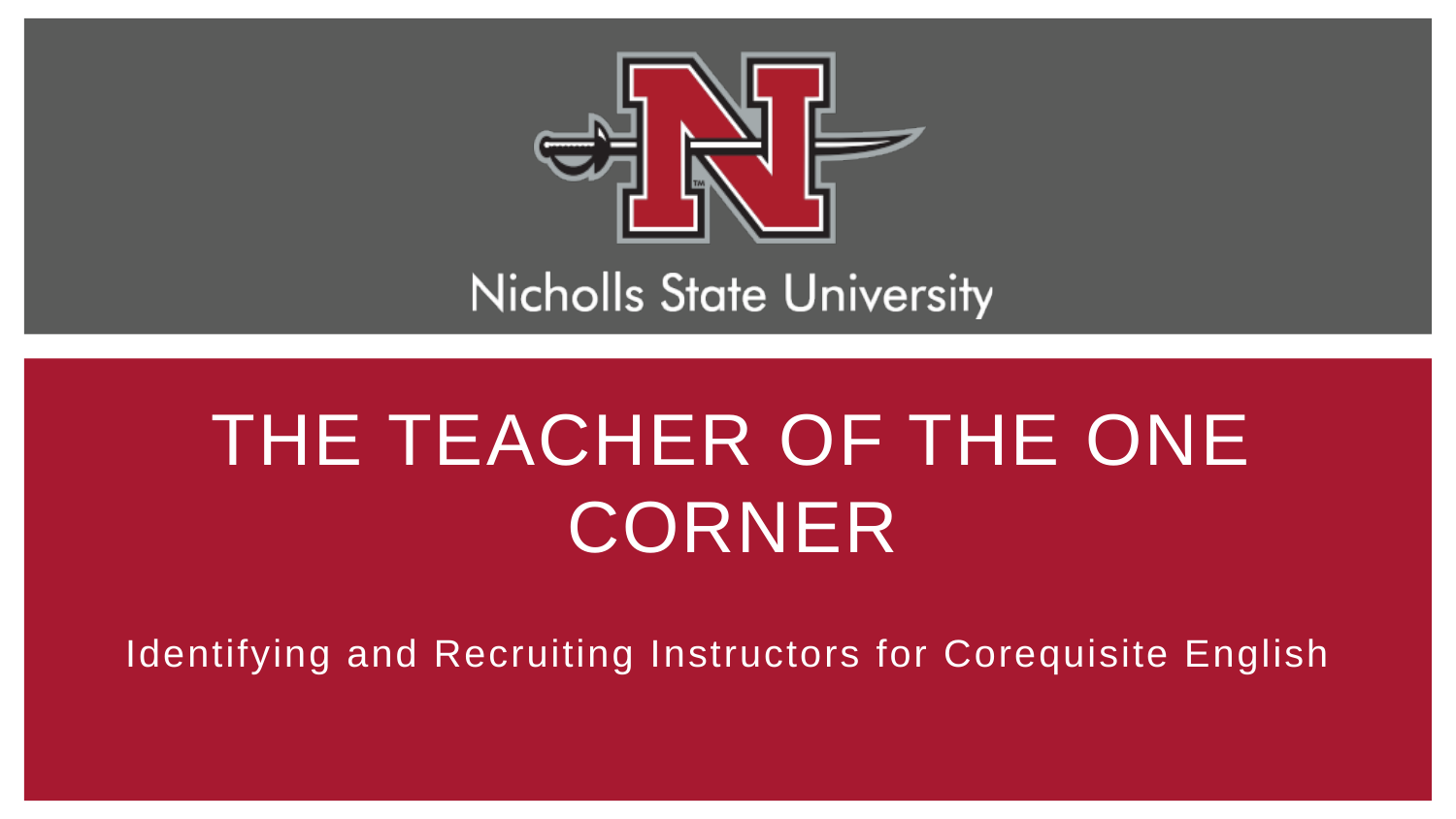

# The Teacher of the one corner
Identifying and Recruiting Instructors for Corequisite English